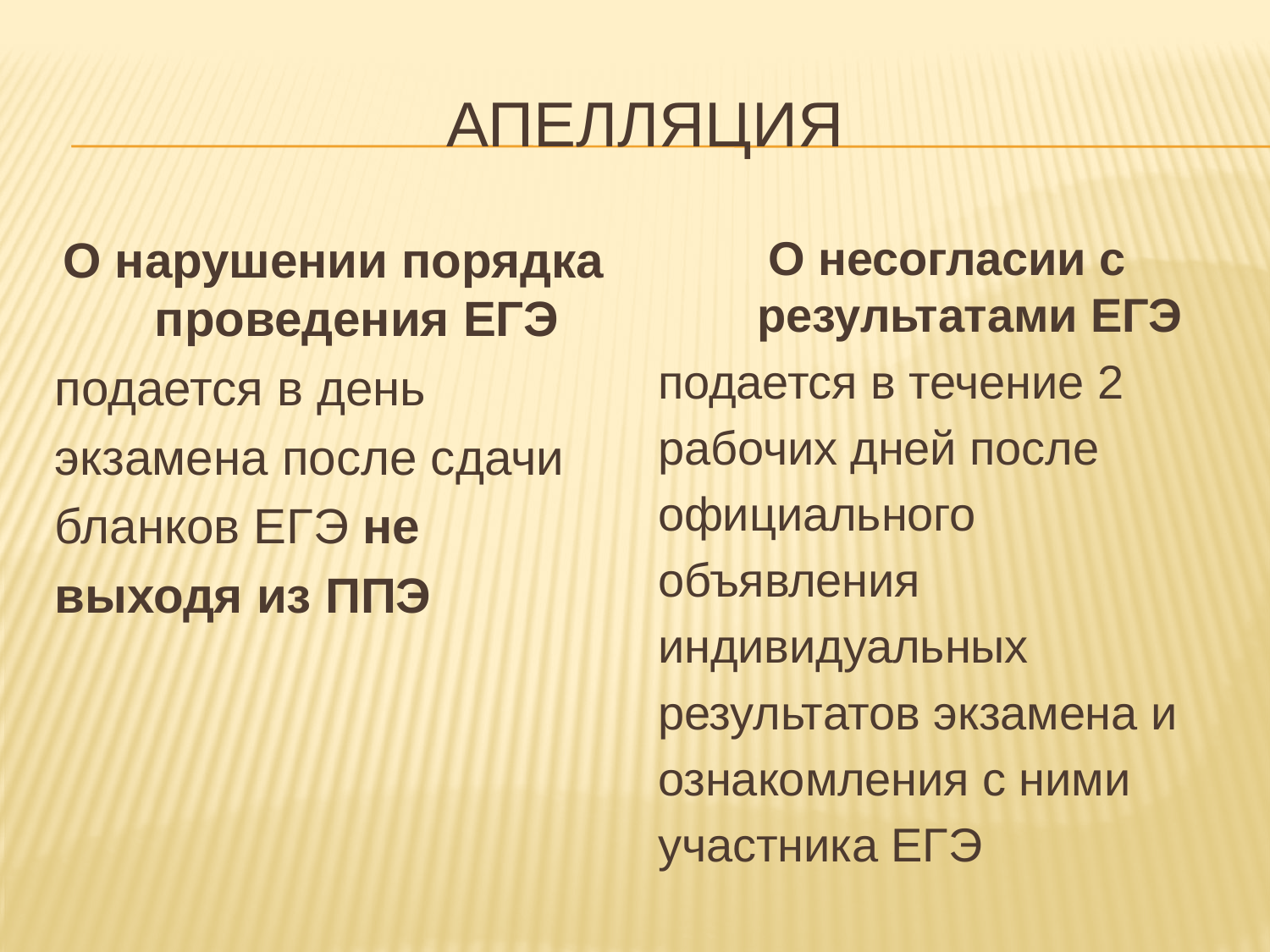

# апелляция
О нарушении порядка проведения ЕГЭ
подается в день
экзамена после сдачи
бланков ЕГЭ не
выходя из ППЭ
О несогласии с результатами ЕГЭ
подается в течение 2
рабочих дней после
официального
объявления
индивидуальных
результатов экзамена и
ознакомления с ними
участника ЕГЭ